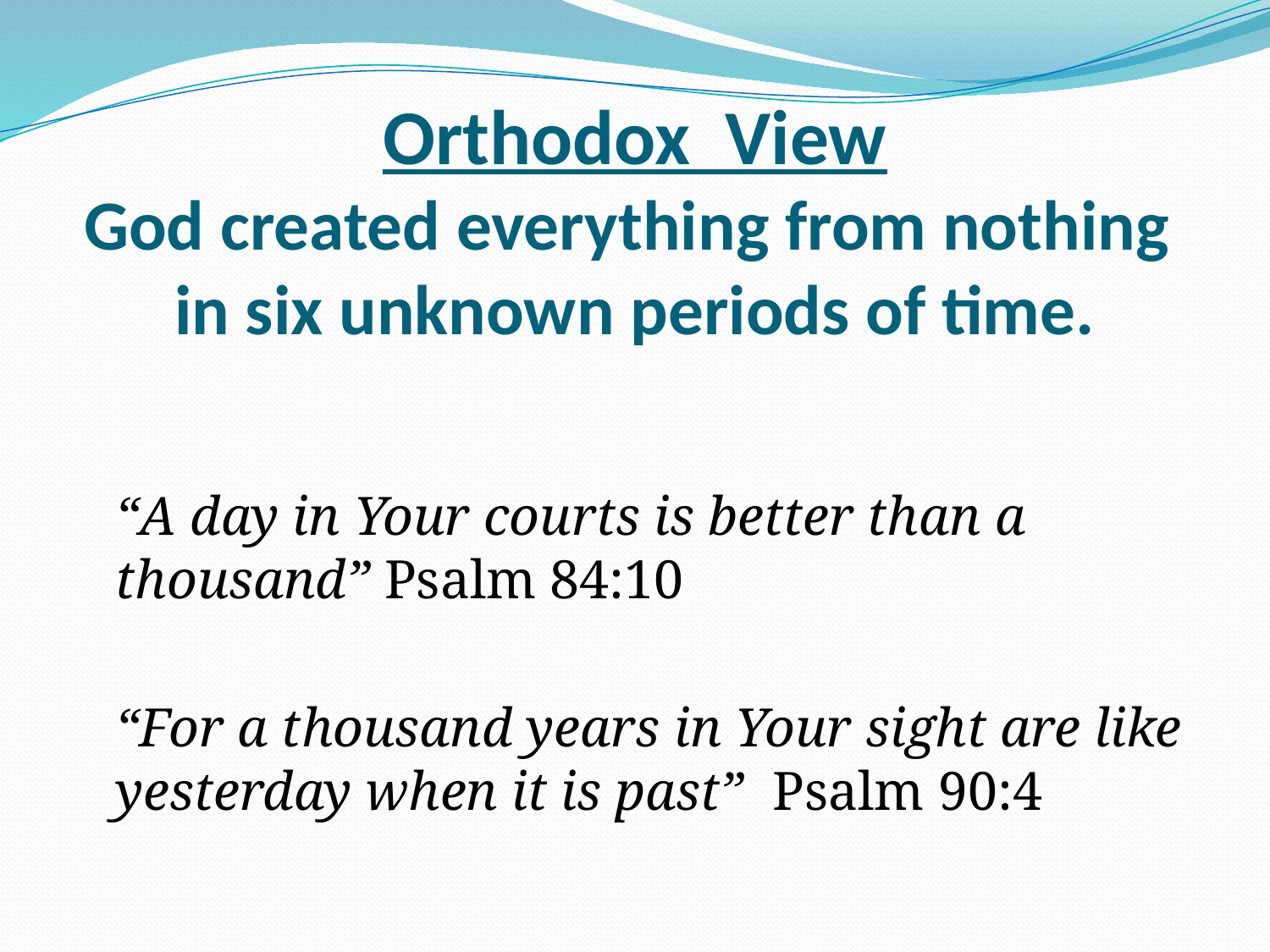

# Orthodox  View God created everything from nothing in six unknown periods of time.

	“A day in Your courts is better than a thousand” Psalm 84:10

	“For a thousand years in Your sight are like yesterday when it is past”  Psalm 90:4